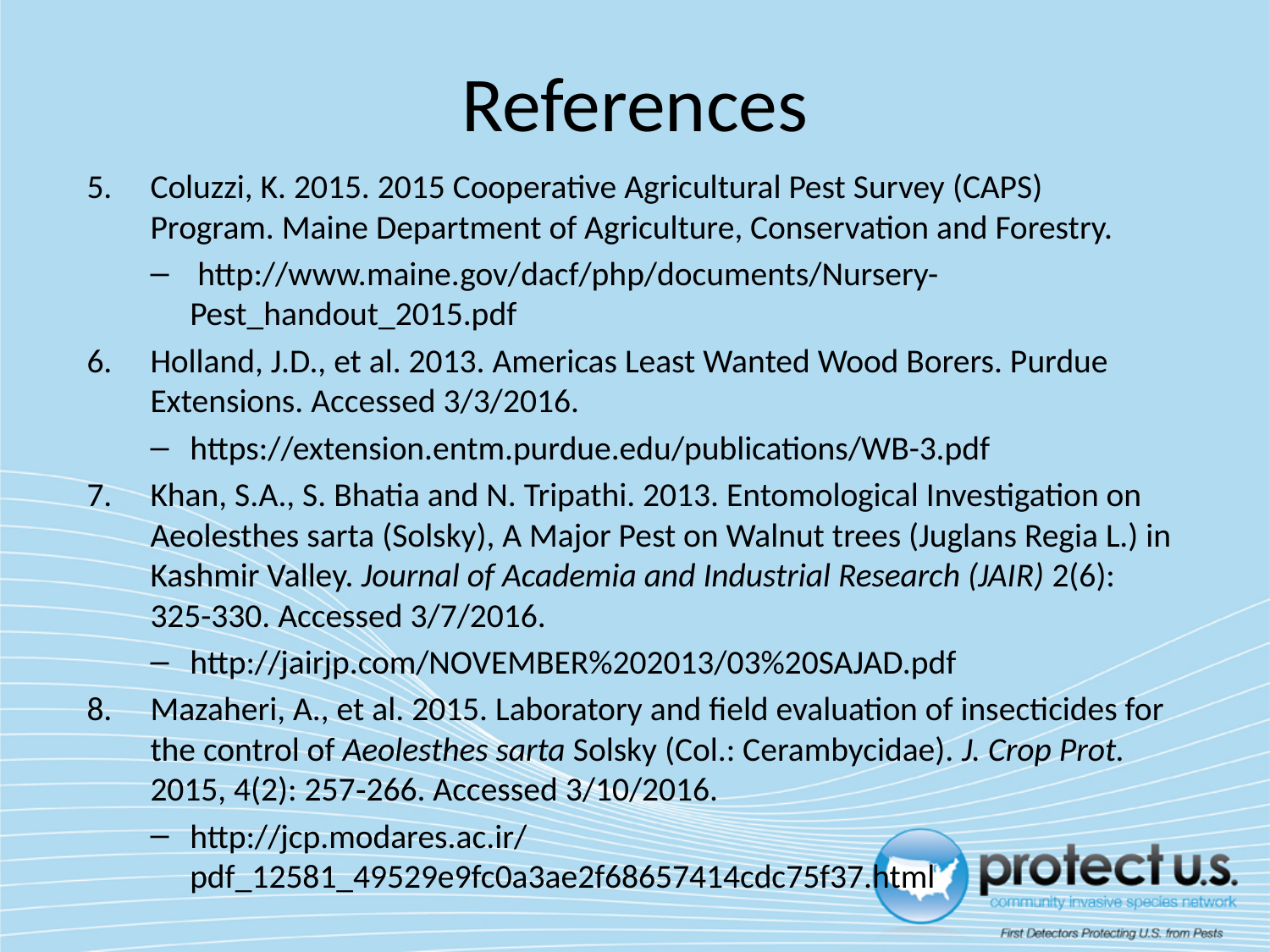

# References
Coluzzi, K. 2015. 2015 Cooperative Agricultural Pest Survey (CAPS) Program. Maine Department of Agriculture, Conservation and Forestry.
 http://www.maine.gov/dacf/php/documents/Nursery-Pest_handout_2015.pdf
Holland, J.D., et al. 2013. Americas Least Wanted Wood Borers. Purdue Extensions. Accessed 3/3/2016.
https://extension.entm.purdue.edu/publications/WB-3.pdf
Khan, S.A., S. Bhatia and N. Tripathi. 2013. Entomological Investigation on Aeolesthes sarta (Solsky), A Major Pest on Walnut trees (Juglans Regia L.) in Kashmir Valley. Journal of Academia and Industrial Research (JAIR) 2(6): 325-330. Accessed 3/7/2016.
http://jairjp.com/NOVEMBER%202013/03%20SAJAD.pdf
Mazaheri, A., et al. 2015. Laboratory and field evaluation of insecticides for the control of Aeolesthes sarta Solsky (Col.: Cerambycidae). J. Crop Prot. 2015, 4(2): 257‐266. Accessed 3/10/2016.
http://jcp.modares.ac.ir/pdf_12581_49529e9fc0a3ae2f68657414cdc75f37.html